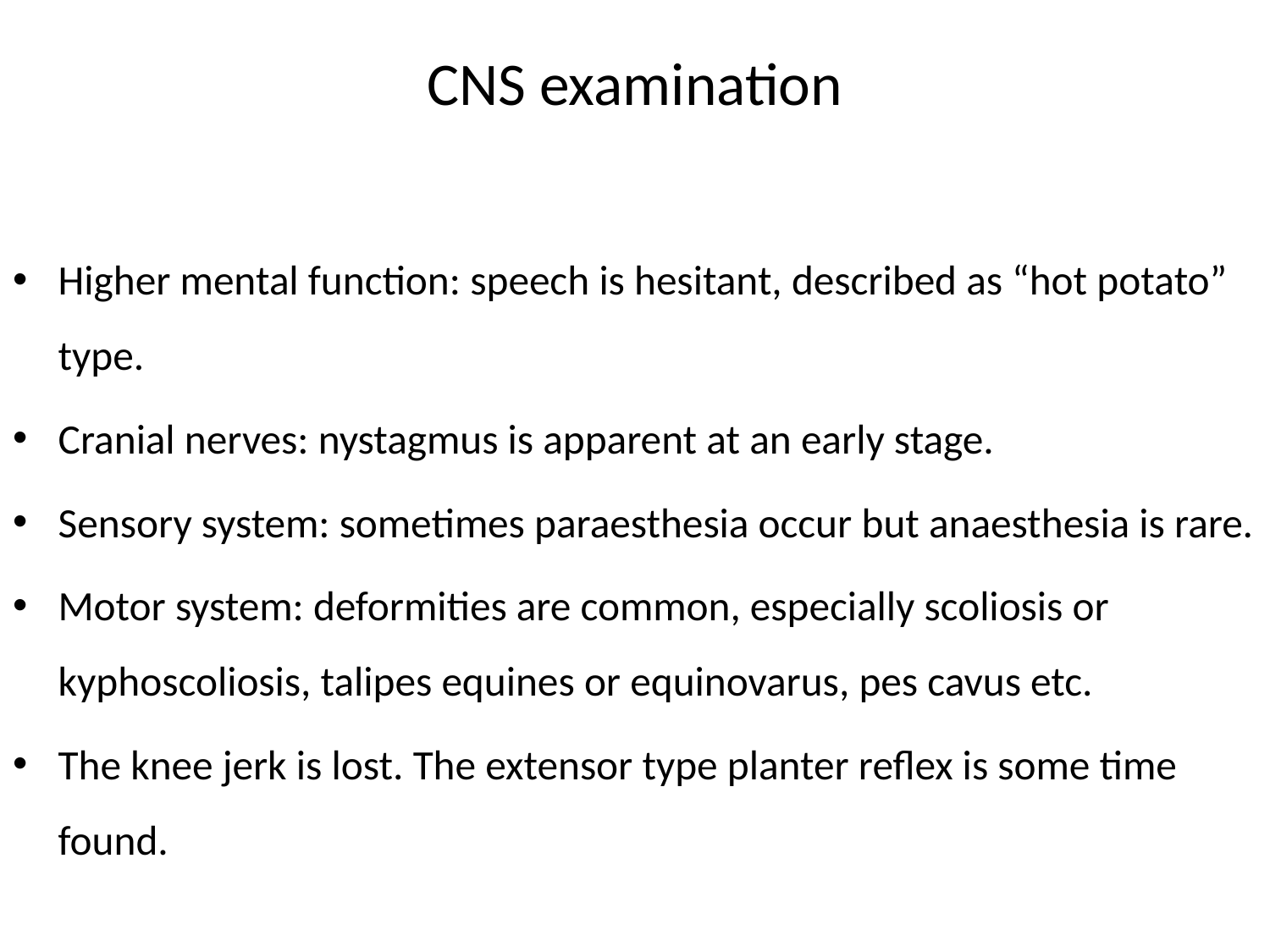

# CNS examination
Higher mental function: speech is hesitant, described as “hot potato” type.
Cranial nerves: nystagmus is apparent at an early stage.
Sensory system: sometimes paraesthesia occur but anaesthesia is rare.
Motor system: deformities are common, especially scoliosis or kyphoscoliosis, talipes equines or equinovarus, pes cavus etc.
The knee jerk is lost. The extensor type planter reflex is some time found.